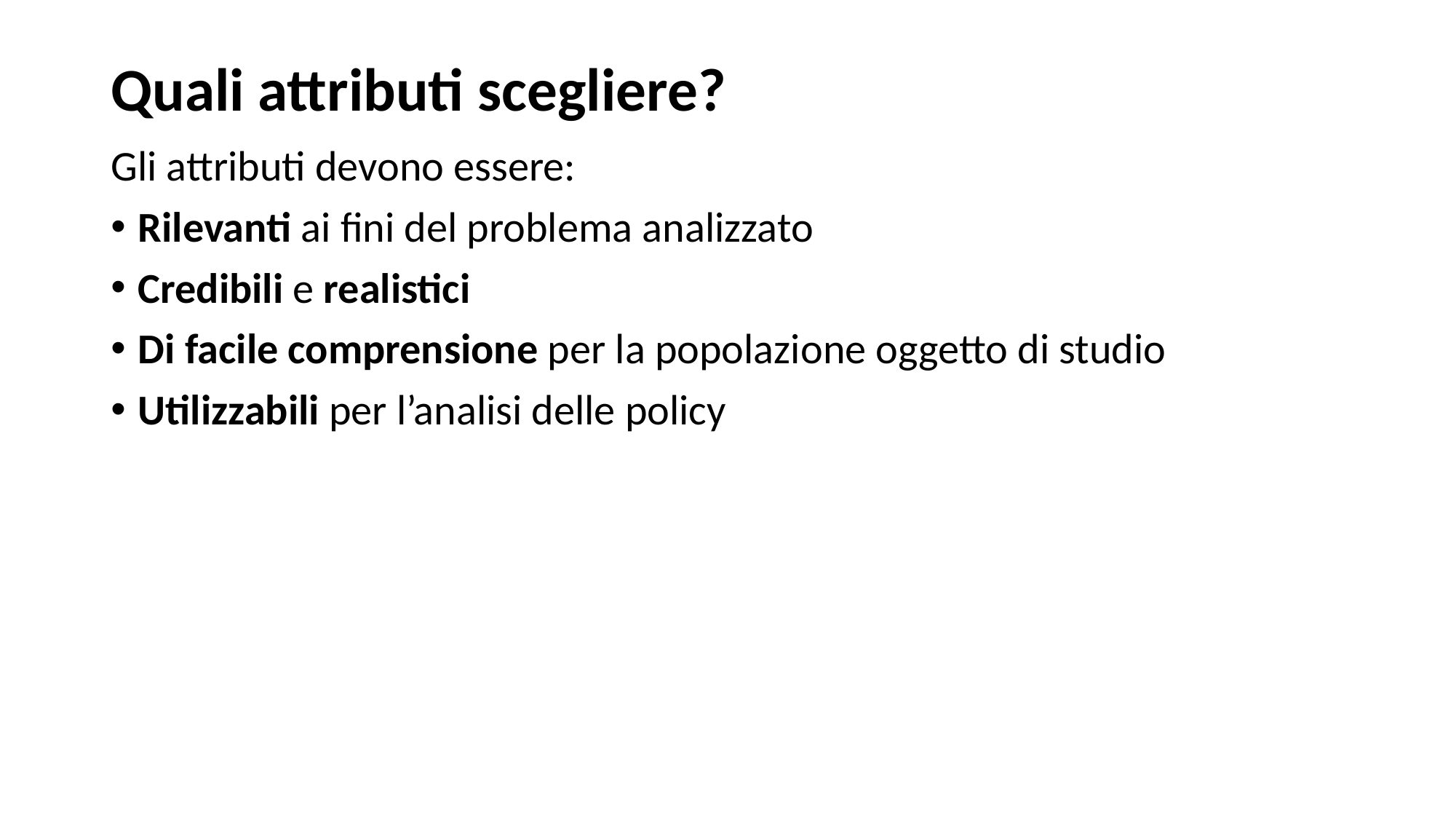

# Quali attributi scegliere?
Gli attributi devono essere:
Rilevanti ai fini del problema analizzato
Credibili e realistici
Di facile comprensione per la popolazione oggetto di studio
Utilizzabili per l’analisi delle policy